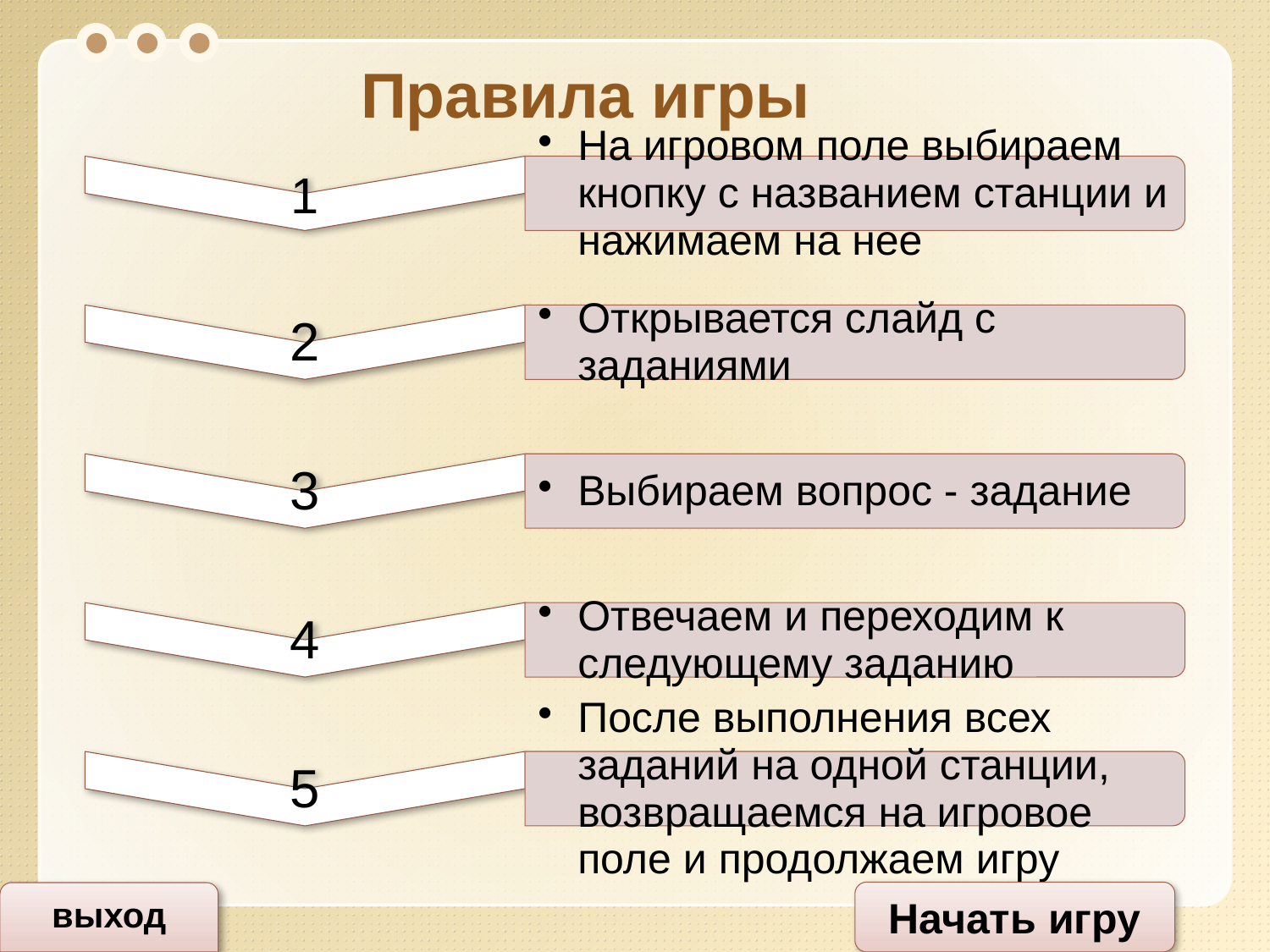

# Правила игры
1
На игровом поле выбираем кнопку с названием станции и нажимаем на нее
2
Открывается слайд с заданиями
4
Отвечаем и переходим к следующему заданию
После выполнения всех заданий на одной станции, возвращаемся на игровое поле и продолжаем игру
Выбираем вопрос - задание
3
5
Начать игру
выход